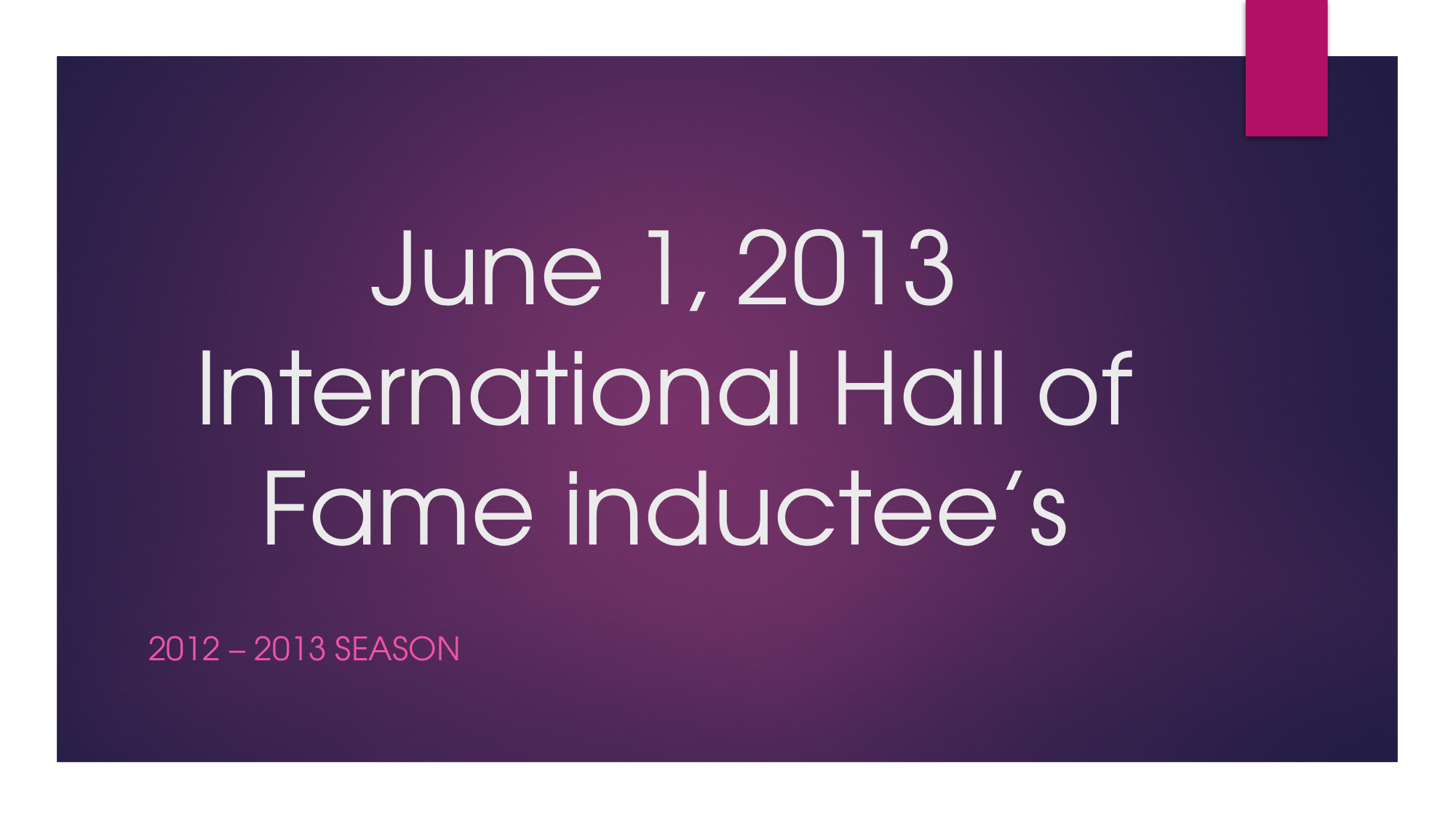

# June 1, 2013 International Hall of Fame inductee’s

2012 – 2013 Season